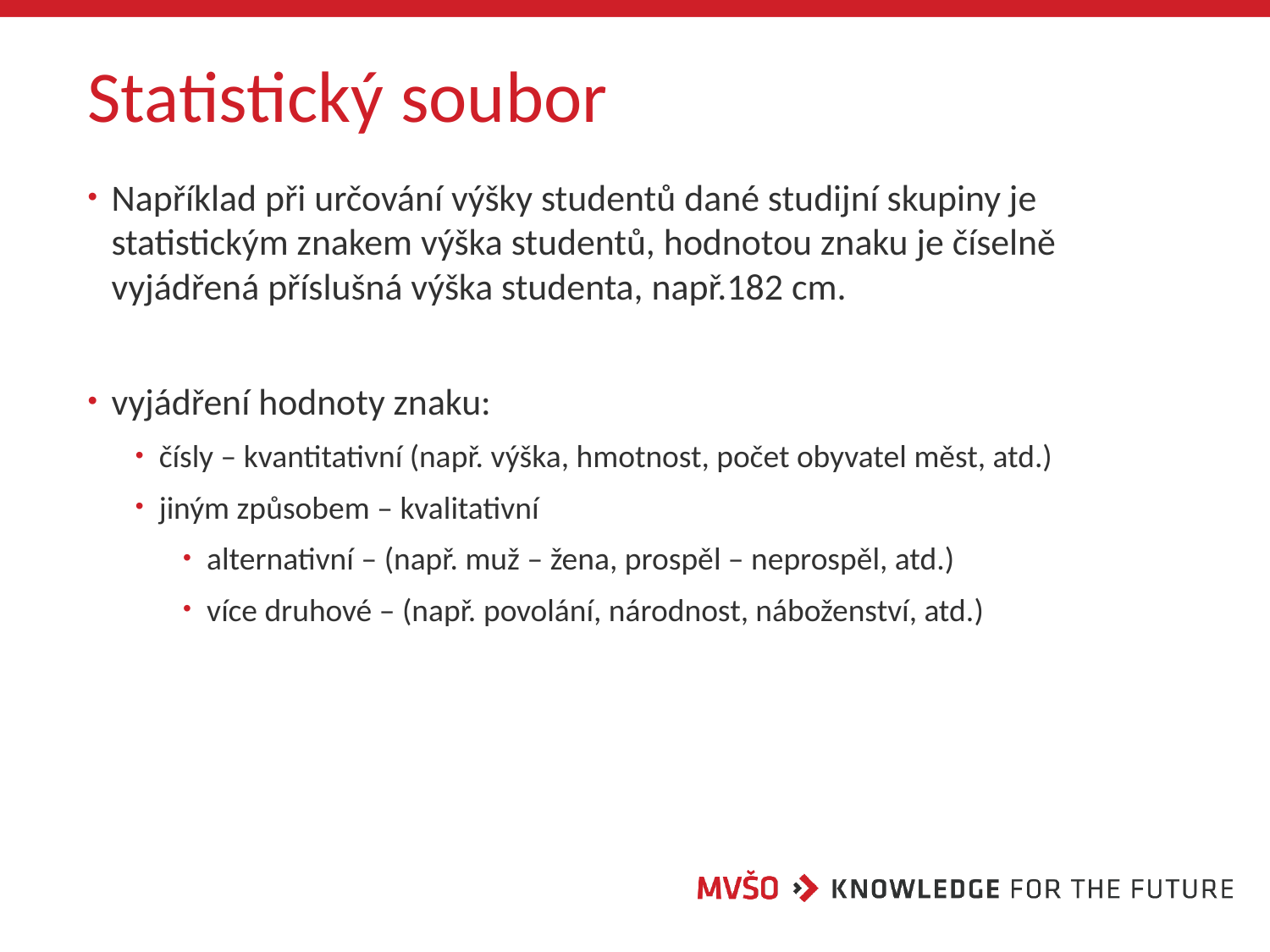

# Statistický soubor
Například při určování výšky studentů dané studijní skupiny je statistickým znakem výška studentů, hodnotou znaku je číselně vyjádřená příslušná výška studenta, např.182 cm.

vyjádření hodnoty znaku:
čísly – kvantitativní (např. výška, hmotnost, počet obyvatel měst, atd.)
jiným způsobem – kvalitativní
alternativní – (např. muž – žena, prospěl – neprospěl, atd.)
více druhové – (např. povolání, národnost, náboženství, atd.)